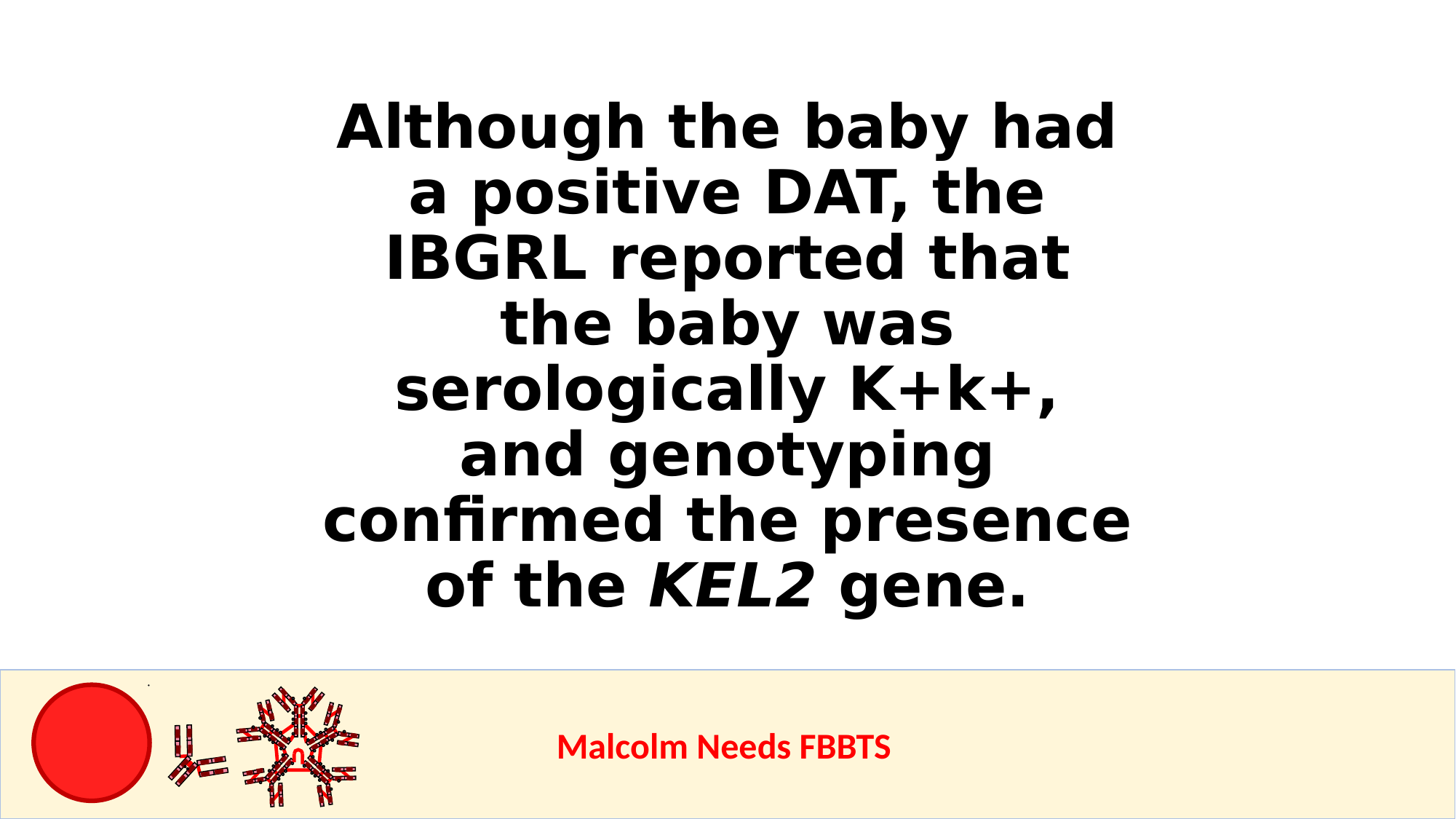

Although the baby had a positive DAT, the IBGRL reported that the baby was serologically K+k+, and genotyping confirmed the presence of the KEL2 gene.
					Malcolm Needs FBBTS